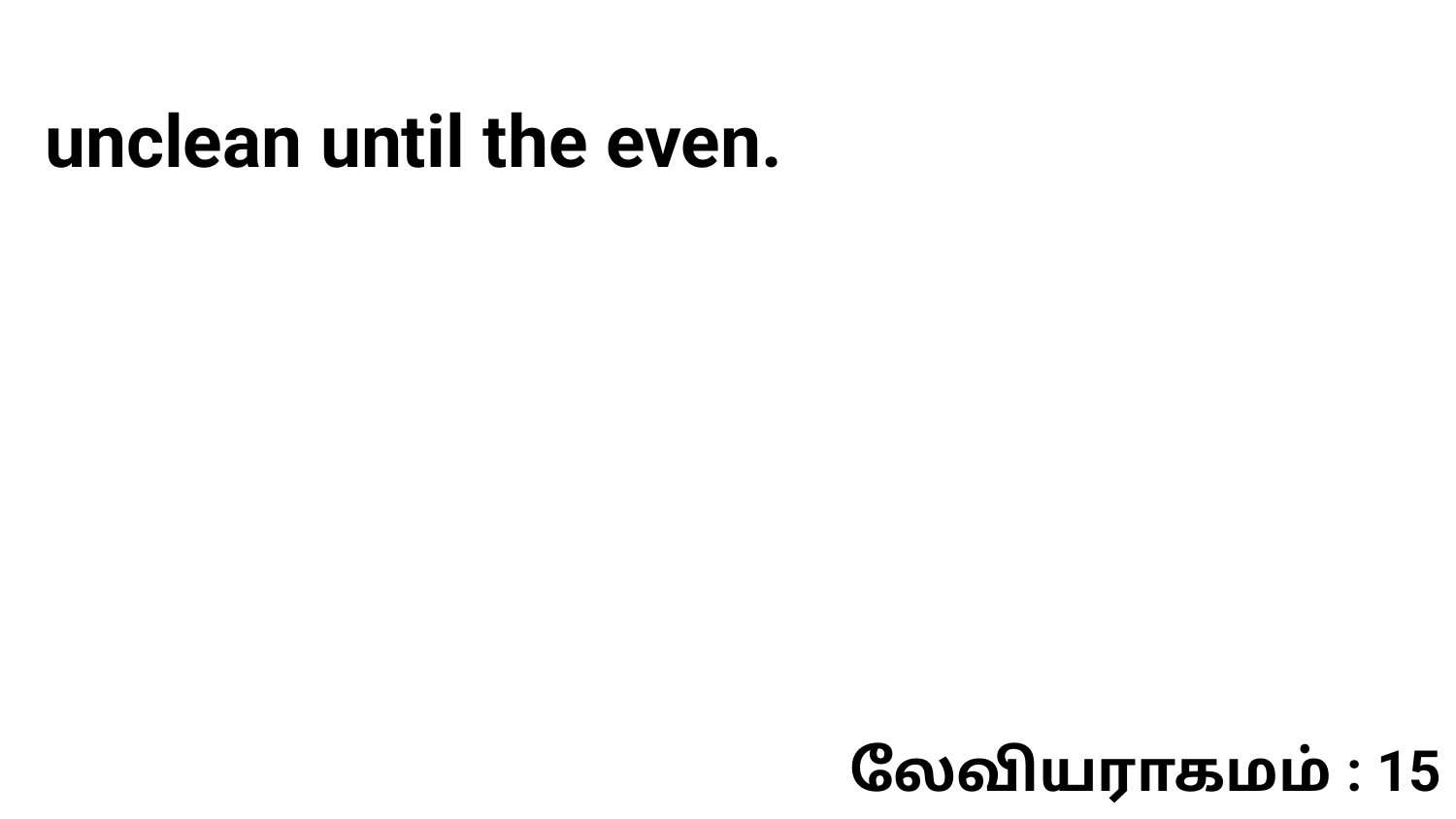

unclean until the even.
லேவியராகமம் : 15